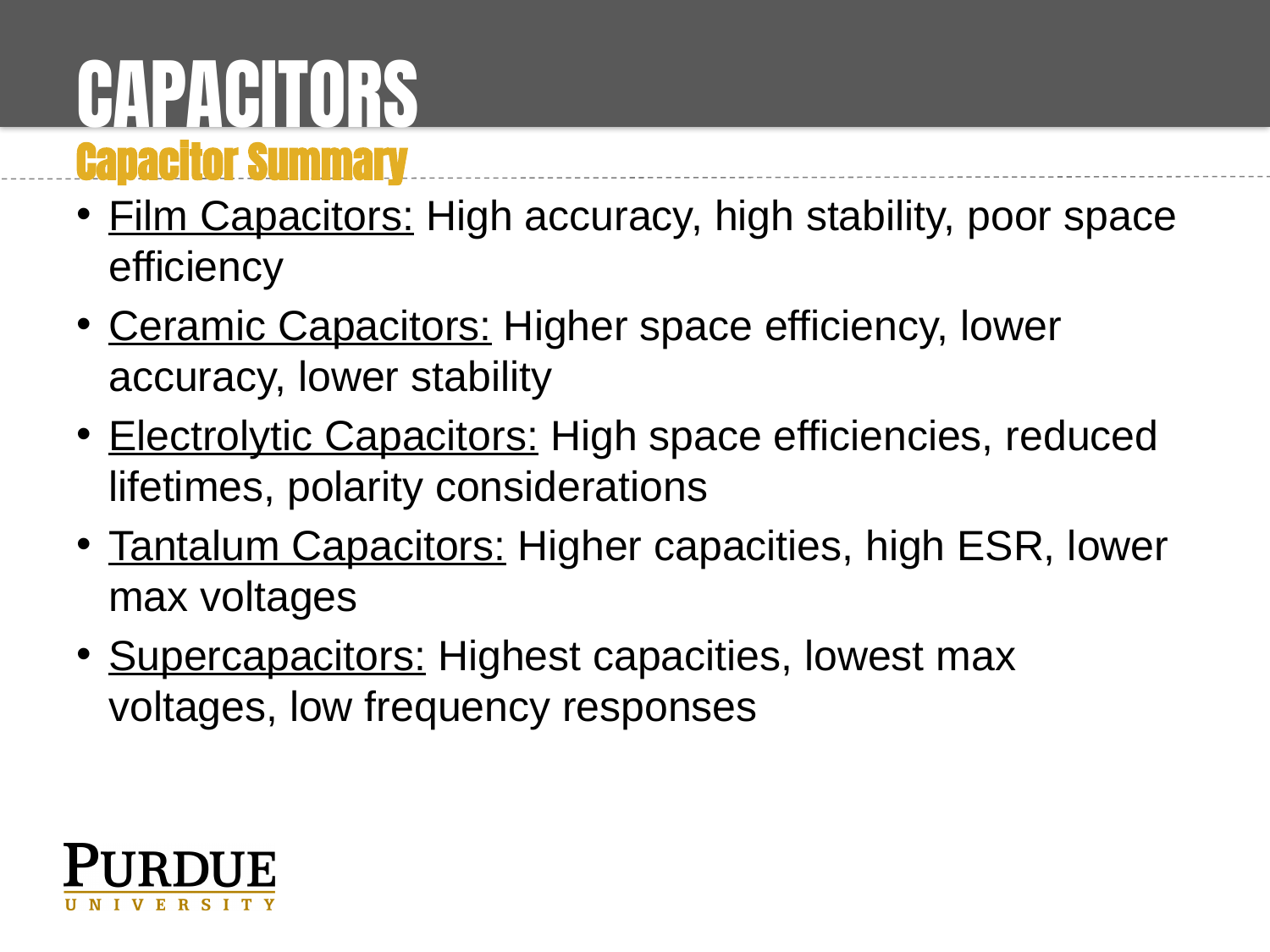

# Capacitors
Capacitor Summary
Film Capacitors: High accuracy, high stability, poor space efficiency
Ceramic Capacitors: Higher space efficiency, lower accuracy, lower stability
Electrolytic Capacitors: High space efficiencies, reduced lifetimes, polarity considerations
Tantalum Capacitors: Higher capacities, high ESR, lower max voltages
Supercapacitors: Highest capacities, lowest max voltages, low frequency responses